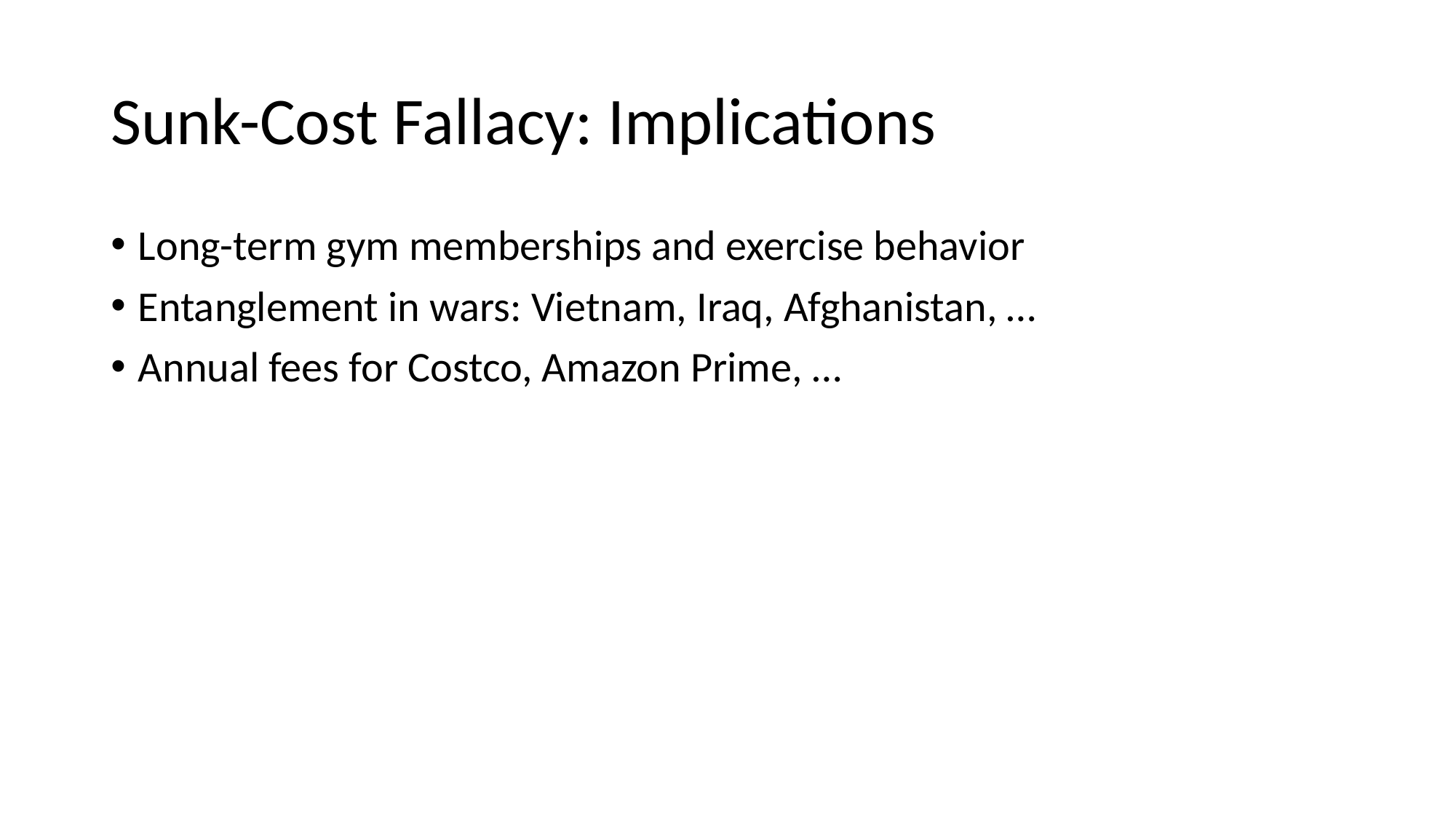

# Sunk-Cost Fallacy: Implications
Long-term gym memberships and exercise behavior
Entanglement in wars: Vietnam, Iraq, Afghanistan, …
Annual fees for Costco, Amazon Prime, …